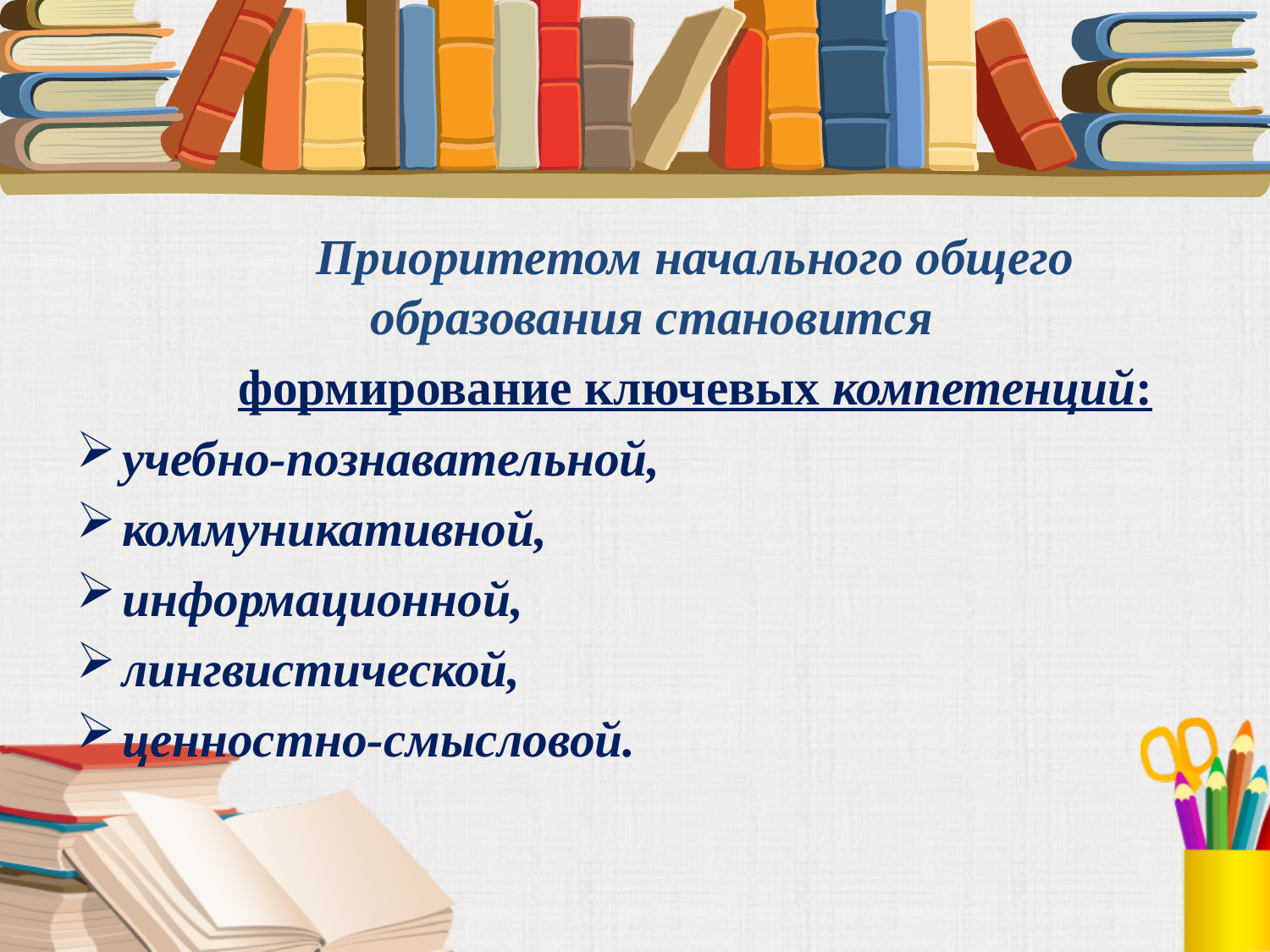

#
Приоритетом начального общего образования становится
формирование ключевых компетенций:
учебно-познавательной,
коммуникативной,
информационной,
лингвистической,
ценностно-смысловой.